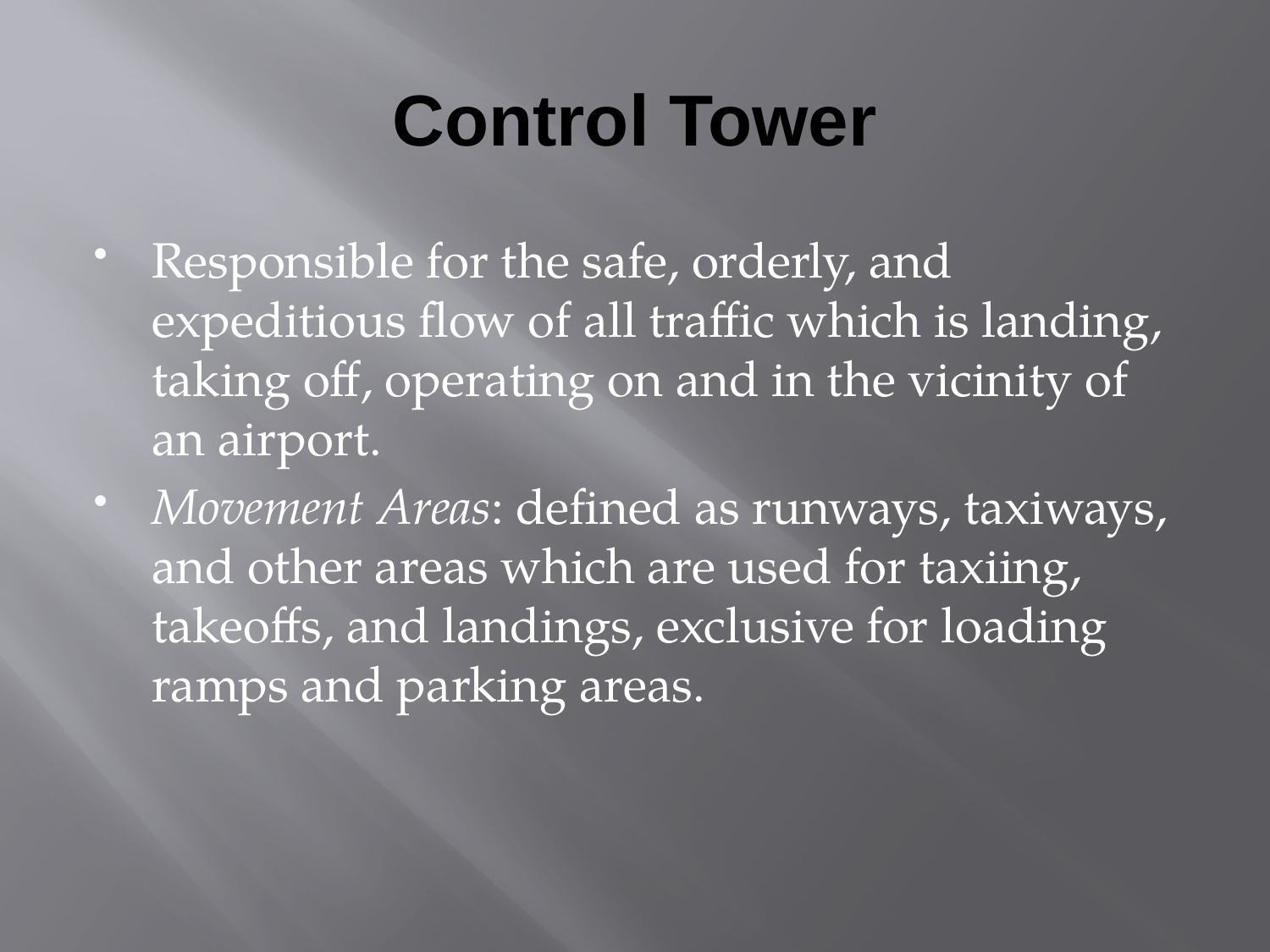

# Control Tower
Responsible for the safe, orderly, and expeditious flow of all traffic which is landing, taking off, operating on and in the vicinity of an airport.
Movement Areas: defined as runways, taxiways, and other areas which are used for taxiing, takeoffs, and landings, exclusive for loading ramps and parking areas.